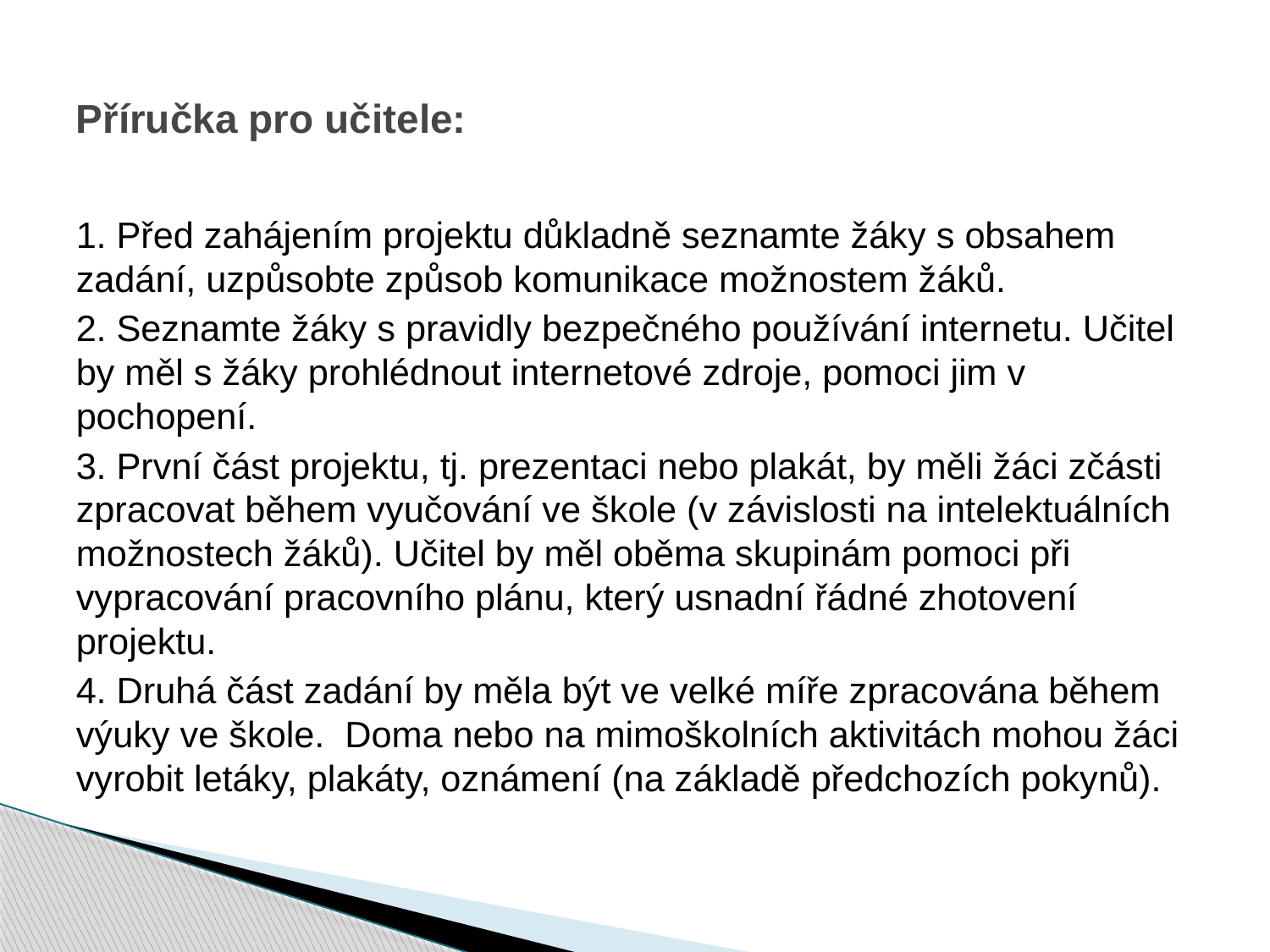

# Příručka pro učitele:
1. Před zahájením projektu důkladně seznamte žáky s obsahem zadání, uzpůsobte způsob komunikace možnostem žáků.
2. Seznamte žáky s pravidly bezpečného používání internetu. Učitel by měl s žáky prohlédnout internetové zdroje, pomoci jim v pochopení.
3. První část projektu, tj. prezentaci nebo plakát, by měli žáci zčásti zpracovat během vyučování ve škole (v závislosti na intelektuálních možnostech žáků). Učitel by měl oběma skupinám pomoci při vypracování pracovního plánu, který usnadní řádné zhotovení projektu.
4. Druhá část zadání by měla být ve velké míře zpracována během výuky ve škole.  Doma nebo na mimoškolních aktivitách mohou žáci vyrobit letáky, plakáty, oznámení (na základě předchozích pokynů).